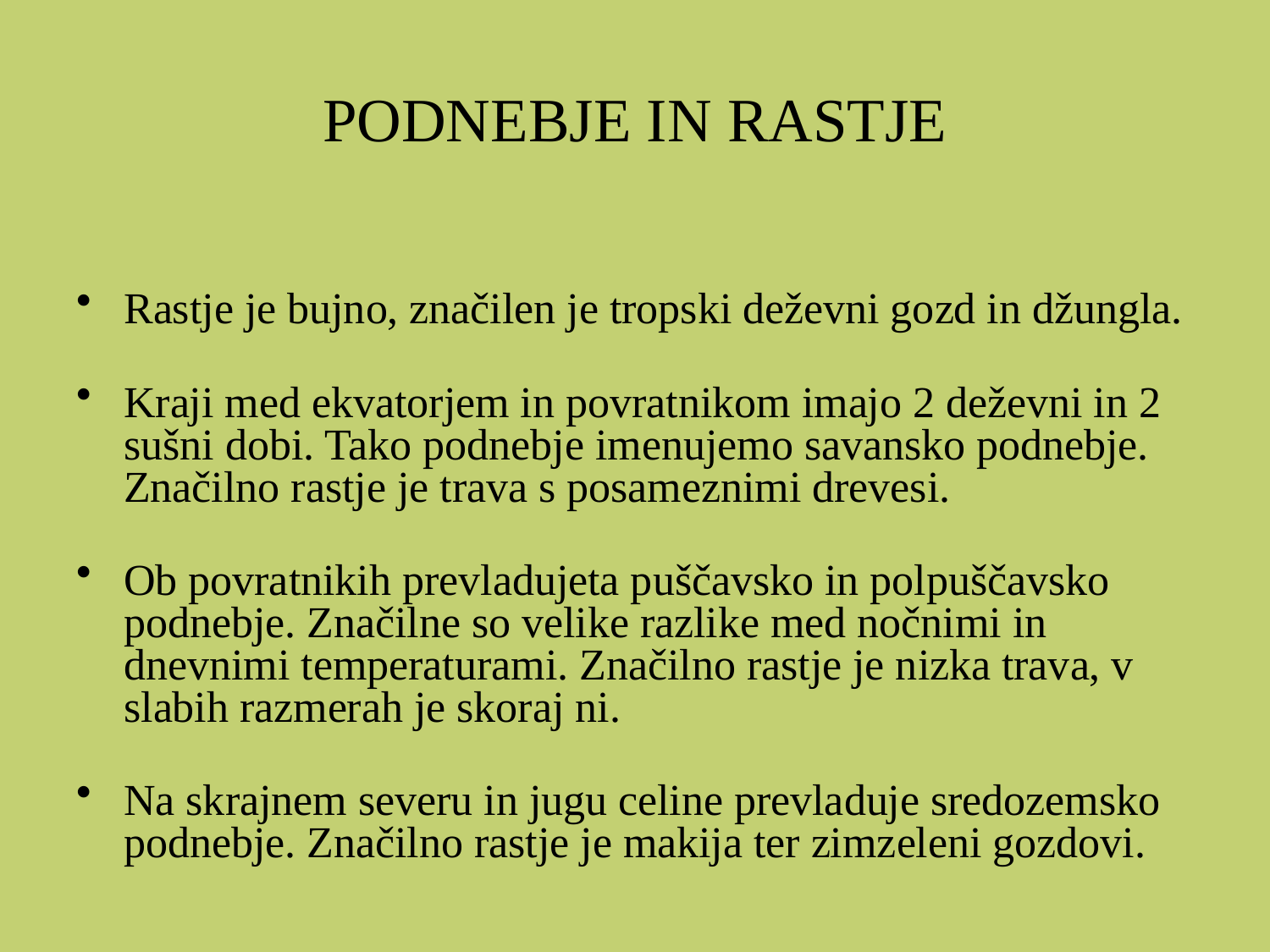

# PODNEBJE IN RASTJE

Rastje je bujno, značilen je tropski deževni gozd in džungla.
Kraji med ekvatorjem in povratnikom imajo 2 deževni in 2 sušni dobi. Tako podnebje imenujemo savansko podnebje. Značilno rastje je trava s posameznimi drevesi.
Ob povratnikih prevladujeta puščavsko in polpuščavsko podnebje. Značilne so velike razlike med nočnimi in dnevnimi temperaturami. Značilno rastje je nizka trava, v slabih razmerah je skoraj ni.
Na skrajnem severu in jugu celine prevladuje sredozemsko podnebje. Značilno rastje je makija ter zimzeleni gozdovi.